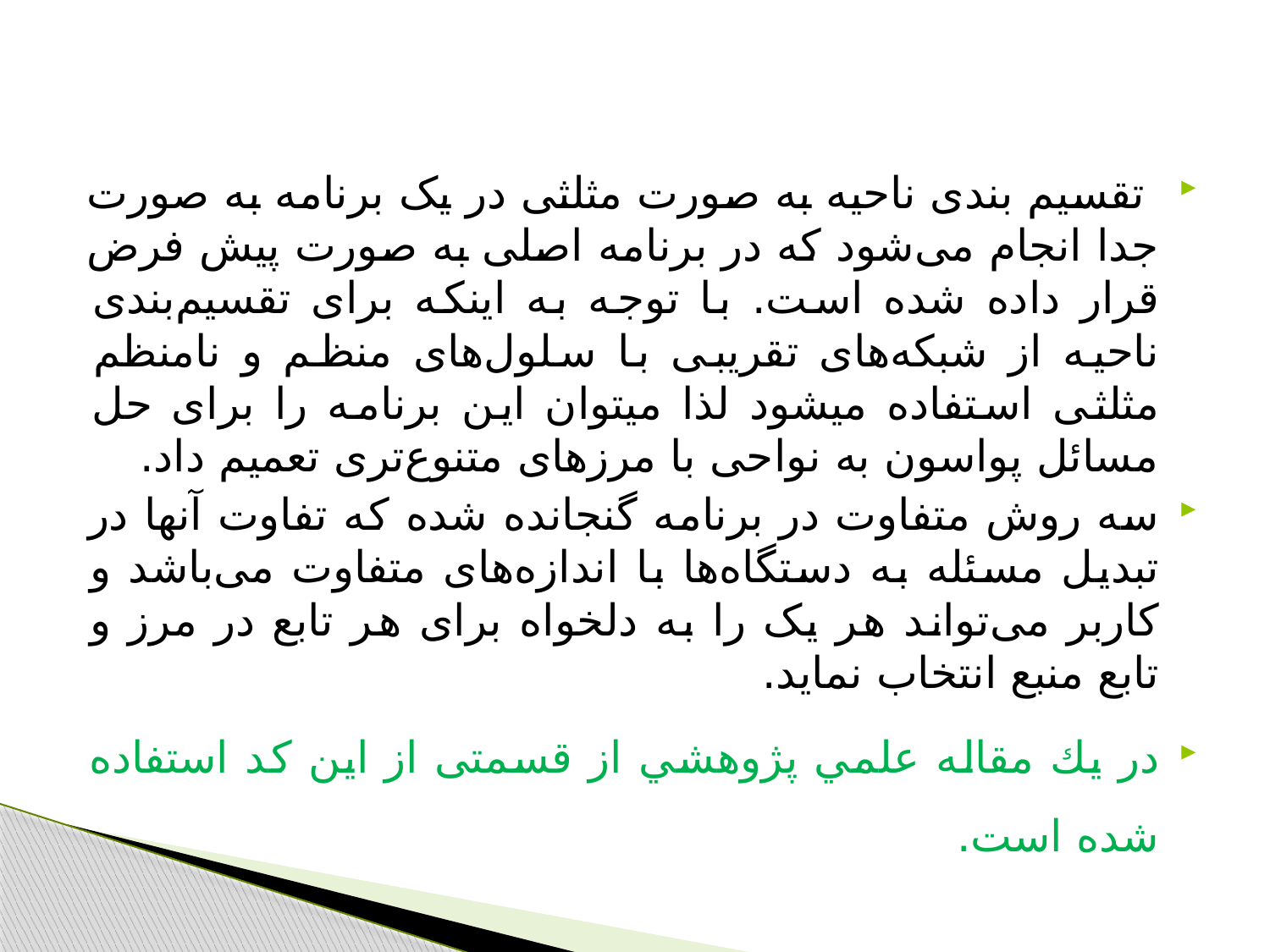

تقسیم بندی ناحیه به صورت مثلثی در یک برنامه به صورت جدا انجام می‌شود که در برنامه اصلی به صورت پیش فرض قرار داده شده است. با توجه به اینکه برای تقسیم‌بندی ناحیه از شبکه‌های تقریبی با سلول‌های منظم و نامنظم مثلثی استفاده میشود لذا میتوان این برنامه را برای حل مسائل پواسون به نواحی با مرزهای متنوع‌تری تعمیم داد.
سه روش متفاوت در برنامه گنجانده شده که تفاوت آنها در تبدیل مسئله به دستگاه‌ها با اندازه‌های متفاوت می‌باشد و کاربر می‌تواند هر یک را به دلخواه برای هر تابع در مرز و تابع منبع انتخاب نماید.
در يك مقاله علمي پژوهشي از قسمتی از این کد استفاده شده است.